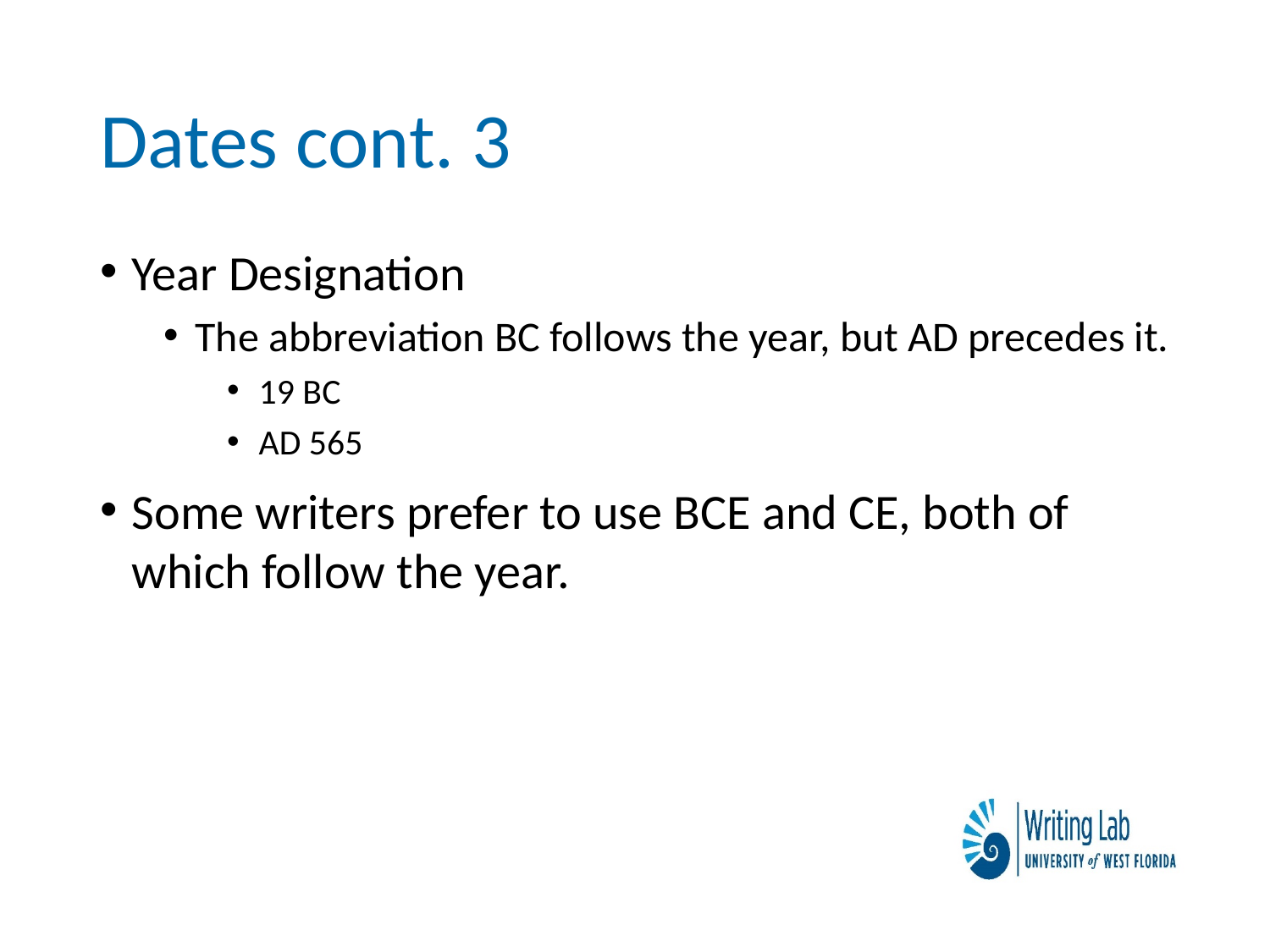

# Dates cont. 3
Year Designation
The abbreviation BC follows the year, but AD precedes it.
19 BC
AD 565
Some writers prefer to use BCE and CE, both of which follow the year.